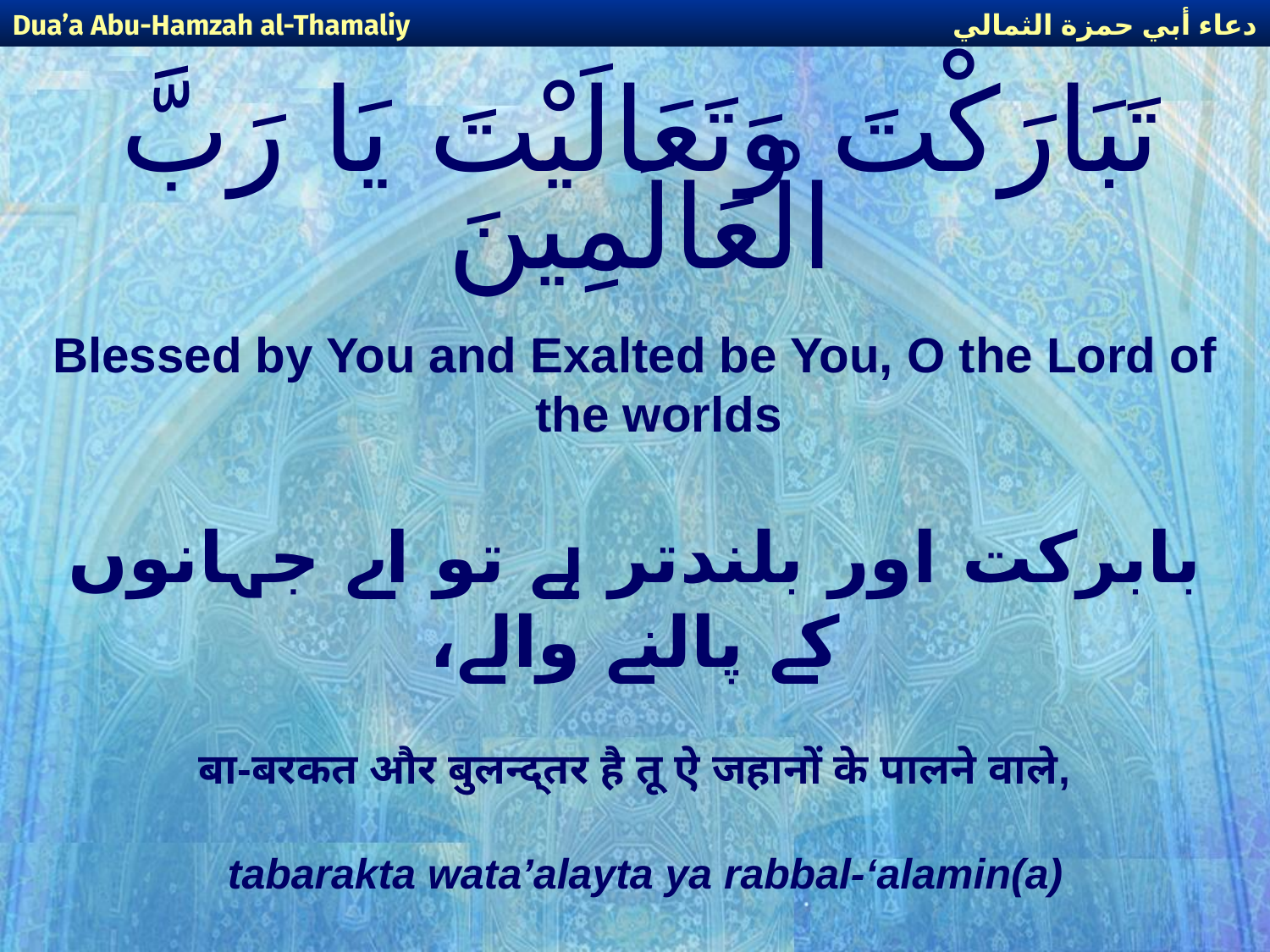

دعاء أبي حمزة الثمالي
Dua’a Abu-Hamzah al-Thamaliy
# تَبَارَكْتَ وَتَعَالَيْتَ يَا رَبَّ الْعَالَمِينَ
Blessed by You and Exalted be You, O the Lord of the worlds
بابرکت اور بلندتر ہے تو اے جہانوں کے پالنے والے،
बा-बरकत और बुलन्द्तर है तू ऐ जहानों के पालने वाले,
tabarakta wata’alayta ya rabbal-‘alamin(a)